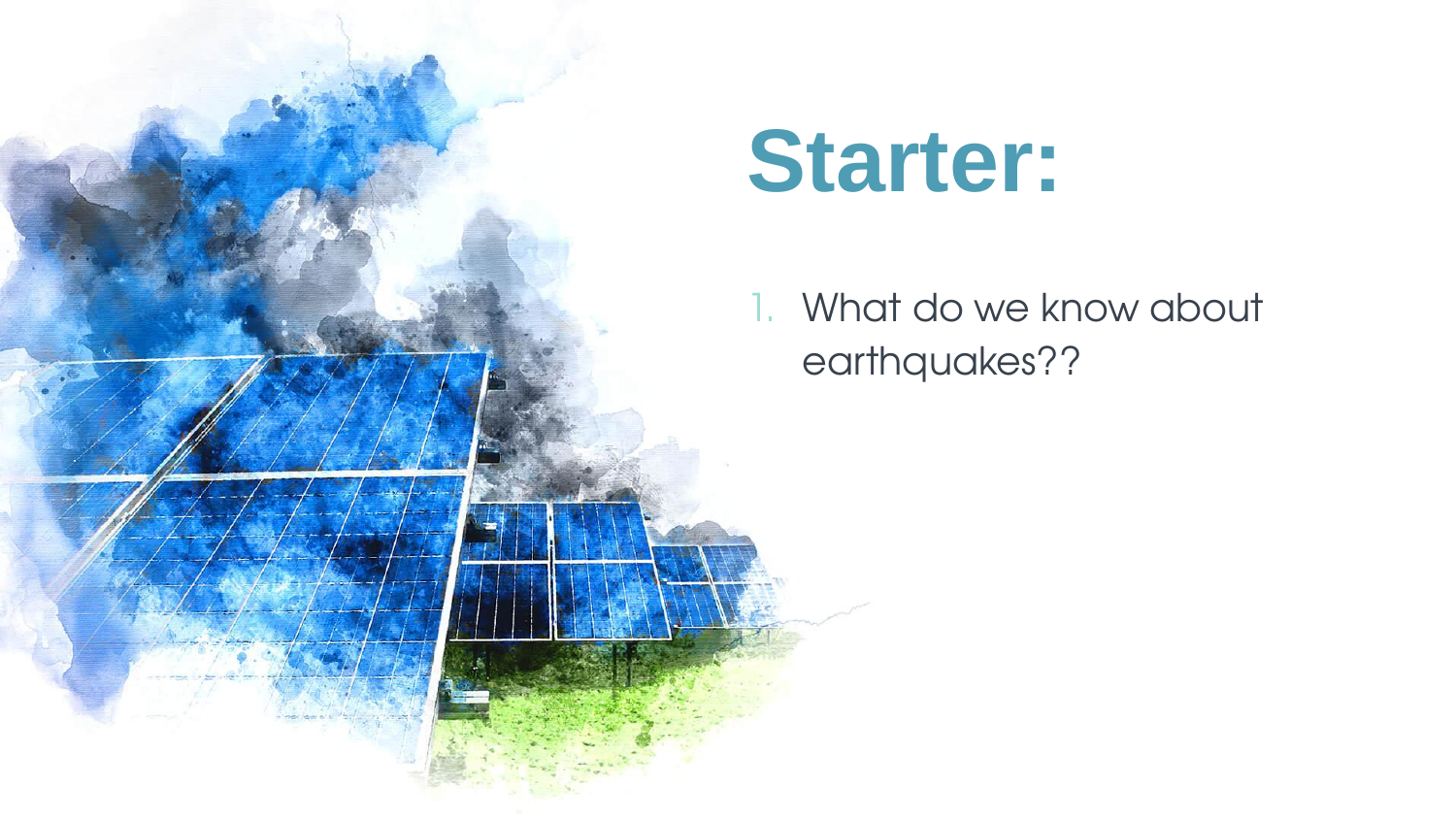

# Starter:
What do we know about earthquakes??